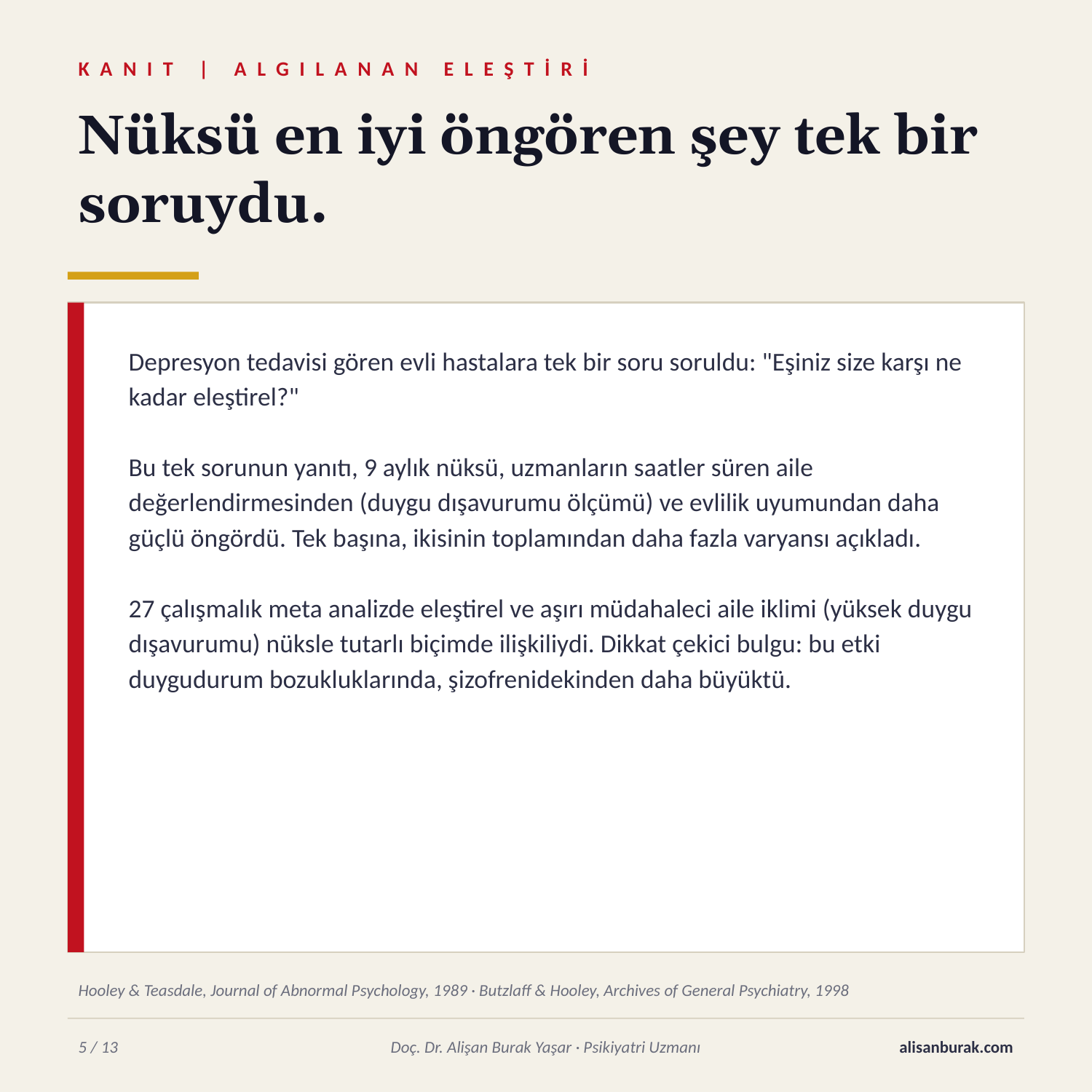

KANIT | ALGILANAN ELEŞTİRİ
Nüksü en iyi öngören şey tek bir soruydu.

Depresyon tedavisi gören evli hastalara tek bir soru soruldu: "Eşiniz size karşı ne kadar eleştirel?"

Bu tek sorunun yanıtı, 9 aylık nüksü, uzmanların saatler süren aile değerlendirmesinden (duygu dışavurumu ölçümü) ve evlilik uyumundan daha güçlü öngördü. Tek başına, ikisinin toplamından daha fazla varyansı açıkladı.

27 çalışmalık meta analizde eleştirel ve aşırı müdahaleci aile iklimi (yüksek duygu dışavurumu) nüksle tutarlı biçimde ilişkiliydi. Dikkat çekici bulgu: bu etki duygudurum bozukluklarında, şizofrenidekinden daha büyüktü.
Hooley & Teasdale, Journal of Abnormal Psychology, 1989 · Butzlaff & Hooley, Archives of General Psychiatry, 1998

5 / 13
Doç. Dr. Alişan Burak Yaşar · Psikiyatri Uzmanı
alisanburak.com